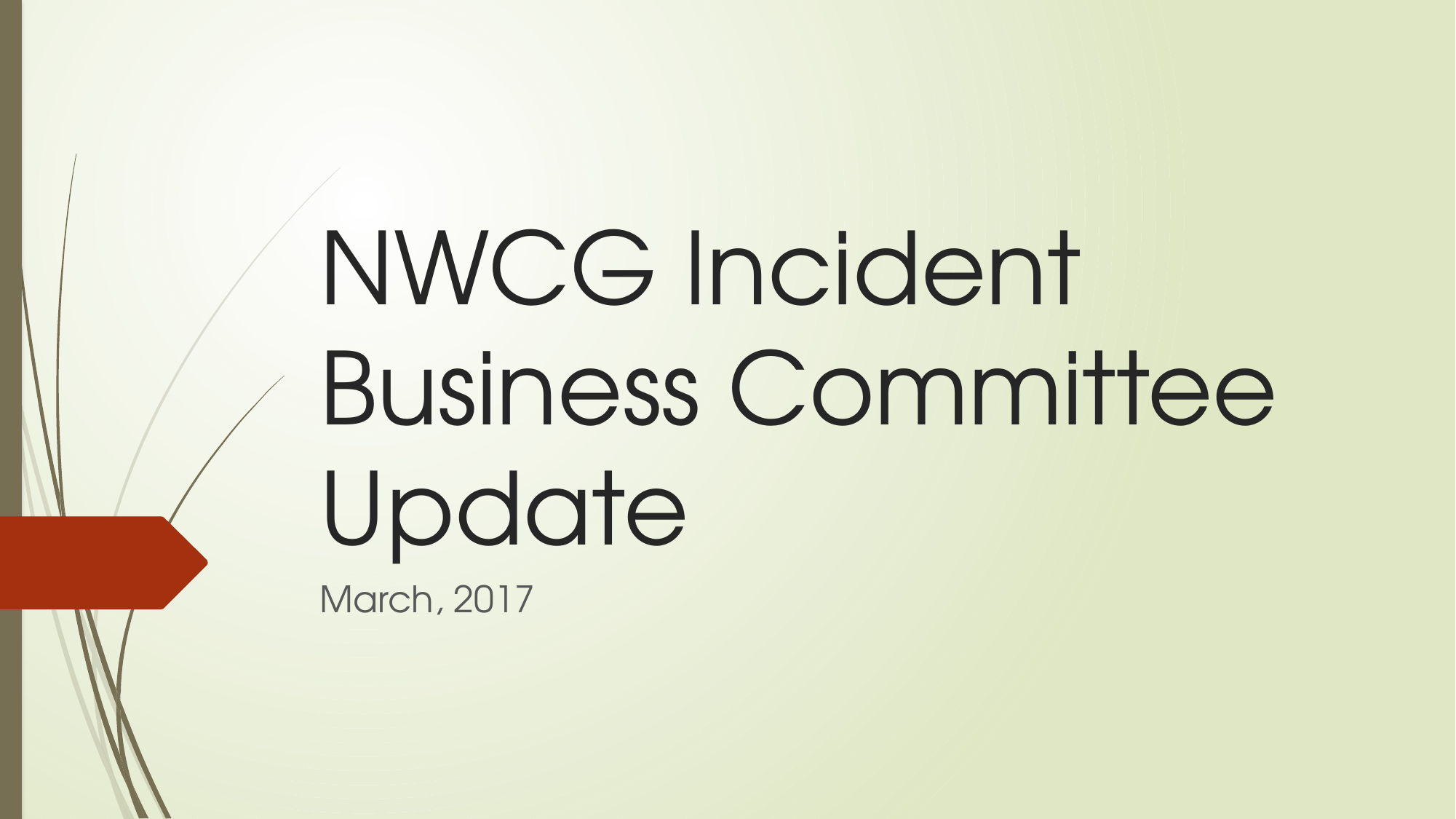

# NWCG Incident Business Committee Update
March, 2017